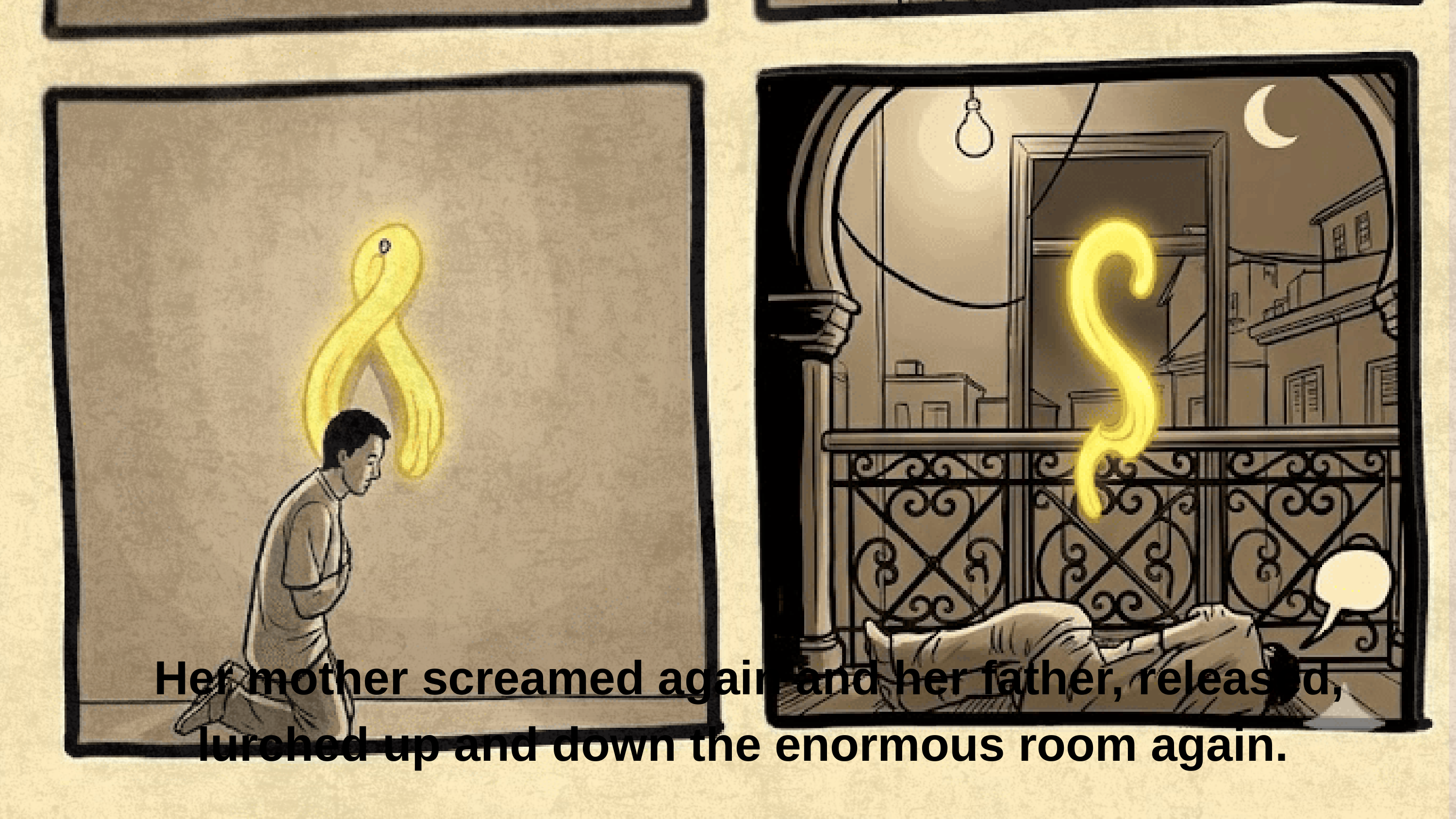

Her mother screamed again and her father, released, lurched up and down the enormous room again.